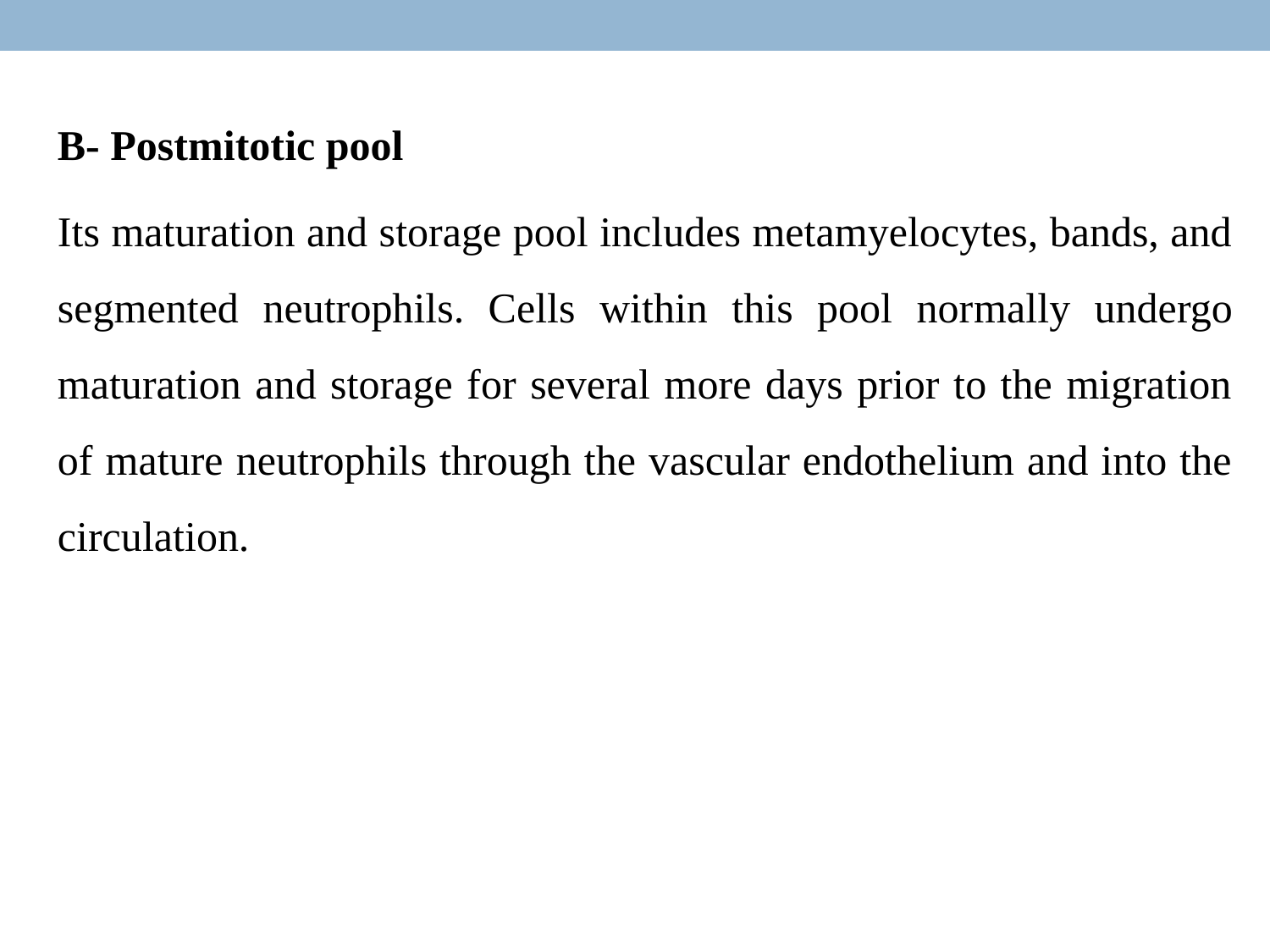

B- Postmitotic pool
Its maturation and storage pool includes metamyelocytes, bands, and segmented neutrophils. Cells within this pool nor­mally undergo maturation and storage for several more days prior to the migration of mature neutrophils through the vascular endothelium and into the circulation.